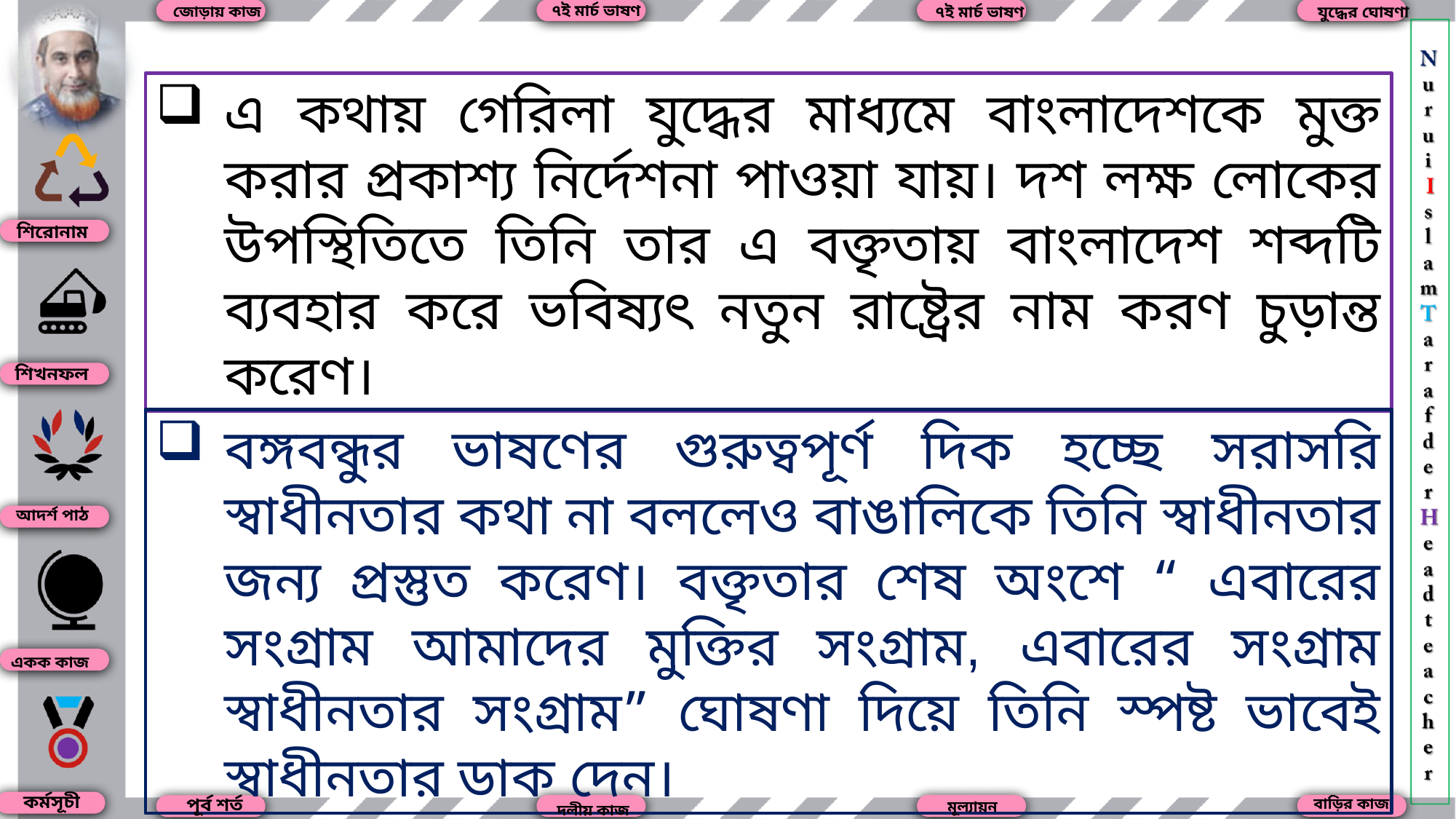

৭ই মার্চ ভাষণ
৭ই মার্চ ভাষণ
যুদ্ধের ঘোষণা
জোড়ায় কাজ

এ কথায় গেরিলা যুদ্ধের মাধ্যমে বাংলাদেশকে মুক্ত করার প্রকাশ্য নির্দেশনা পাওয়া যায়। দশ লক্ষ লোকের উপস্থিতিতে তিনি তার এ বক্তৃতায় বাংলাদেশ শব্দটি ব্যবহার করে ভবিষ্যৎ নতুন রাষ্ট্রের নাম করণ চুড়ান্ত করেণ।
শিরোনাম

শিখনফল

বঙ্গবন্ধুর ভাষণের গুরুত্বপূর্ণ দিক হচ্ছে সরাসরি স্বাধীনতার কথা না বললেও বাঙালিকে তিনি স্বাধীনতার জন্য প্রস্তুত করেণ। বক্তৃতার শেষ অংশে “ এবারের সংগ্রাম আমাদের মুক্তির সংগ্রাম, এবারের সংগ্রাম স্বাধীনতার সংগ্রাম” ঘোষণা দিয়ে তিনি স্পষ্ট ভাবেই স্বাধীনতার ডাক দেন।
আদর্শ পাঠ

একক কাজ

কর্মসূচী
পূর্ব শর্ত
বাড়ির কাজ

মূল্যায়ন

দলীয় কাজ